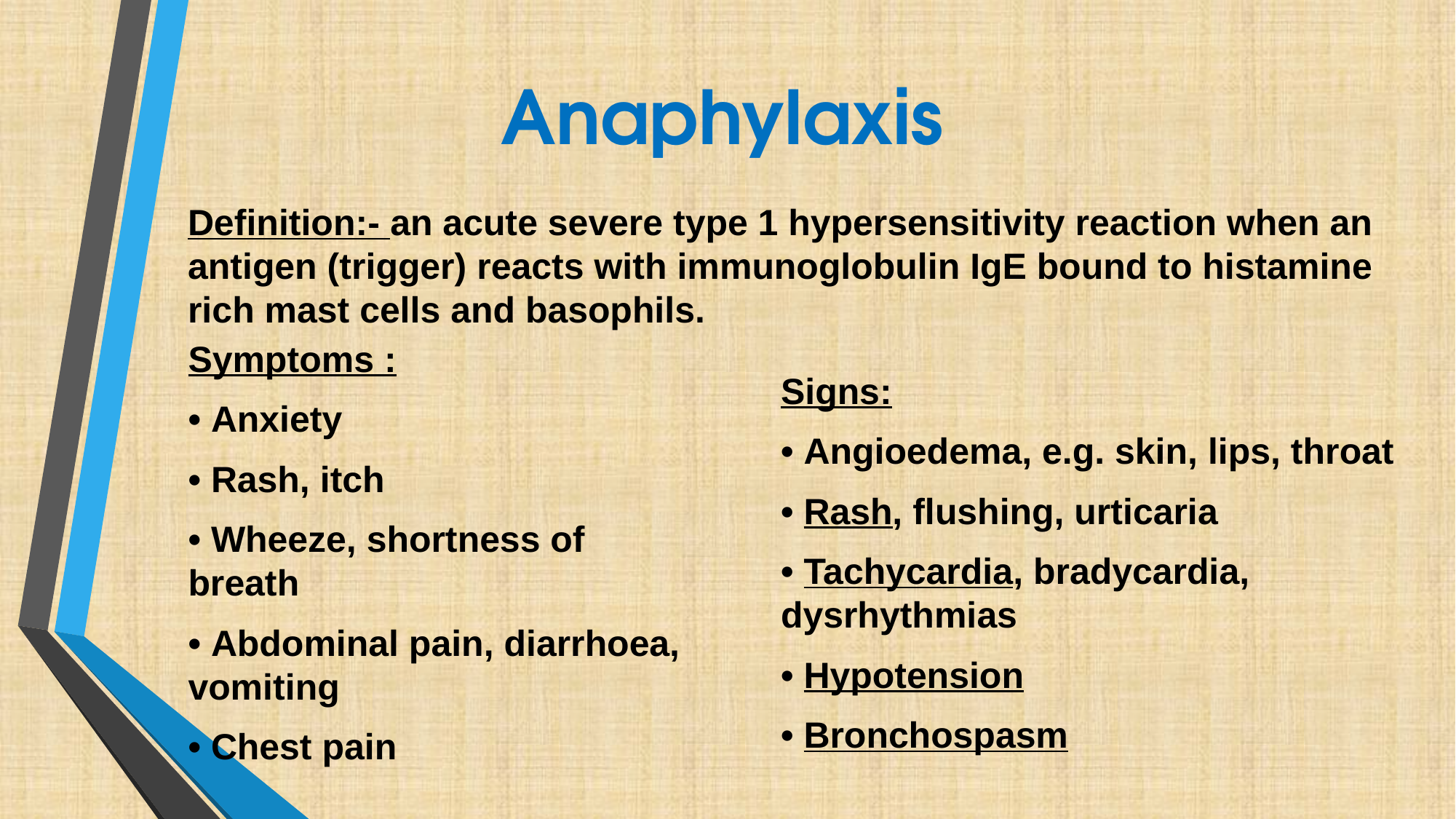

# Anaphylaxis
Definition:- an acute severe type 1 hypersensitivity reaction when an antigen (trigger) reacts with immunoglobulin IgE bound to histamine rich mast cells and basophils.

Symptoms :
• Anxiety
• Rash, itch
• Wheeze, shortness of breath
• Abdominal pain, diarrhoea, vomiting
• Chest pain
Signs:
• Angioedema, e.g. skin, lips, throat
• Rash, flushing, urticaria
• Tachycardia, bradycardia,  dysrhythmias
• Hypotension
• Bronchospasm